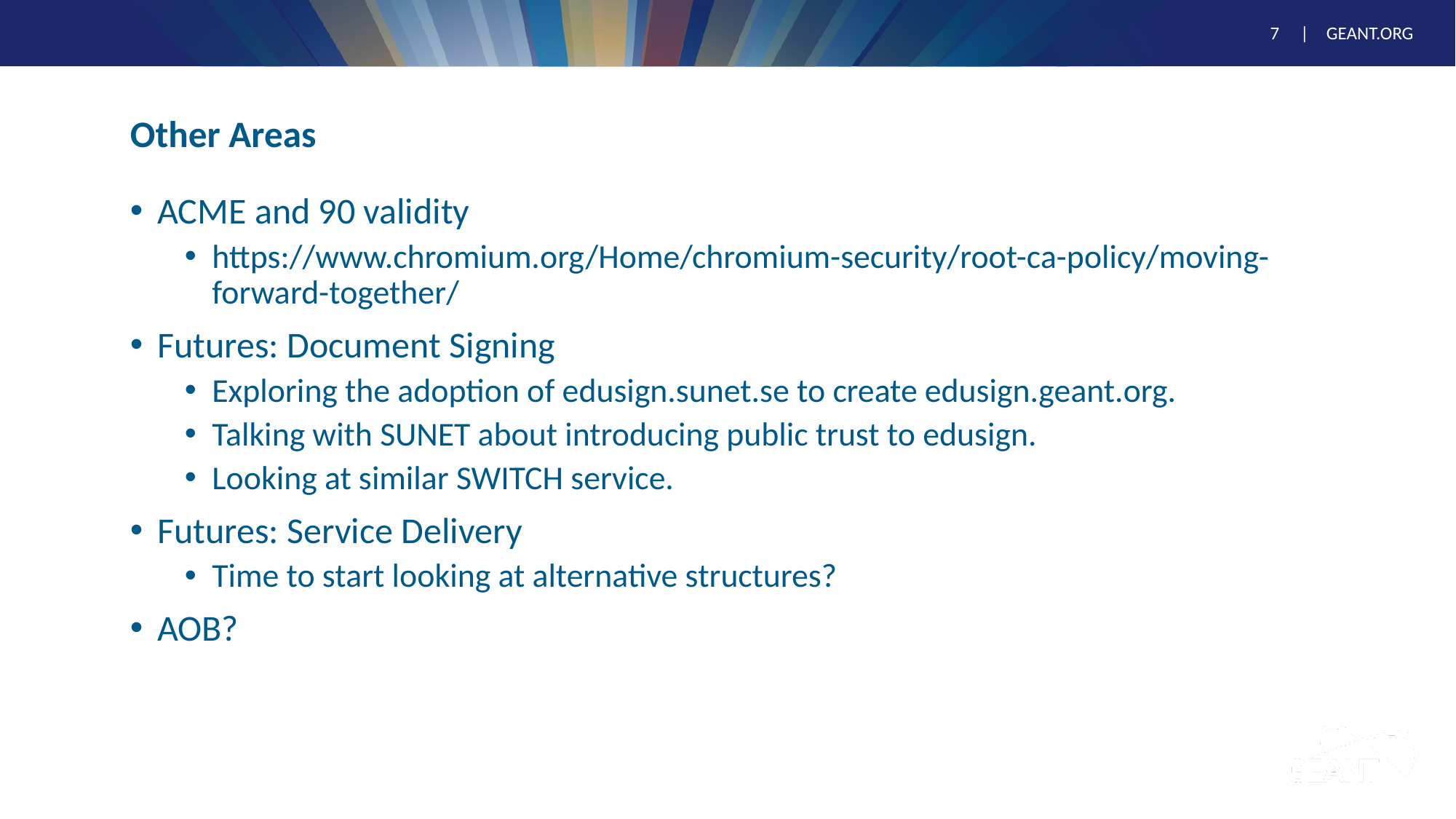

# Other Areas
ACME and 90 validity
https://www.chromium.org/Home/chromium-security/root-ca-policy/moving-forward-together/
Futures: Document Signing
Exploring the adoption of edusign.sunet.se to create edusign.geant.org.
Talking with SUNET about introducing public trust to edusign.
Looking at similar SWITCH service.
Futures: Service Delivery
Time to start looking at alternative structures?
AOB?